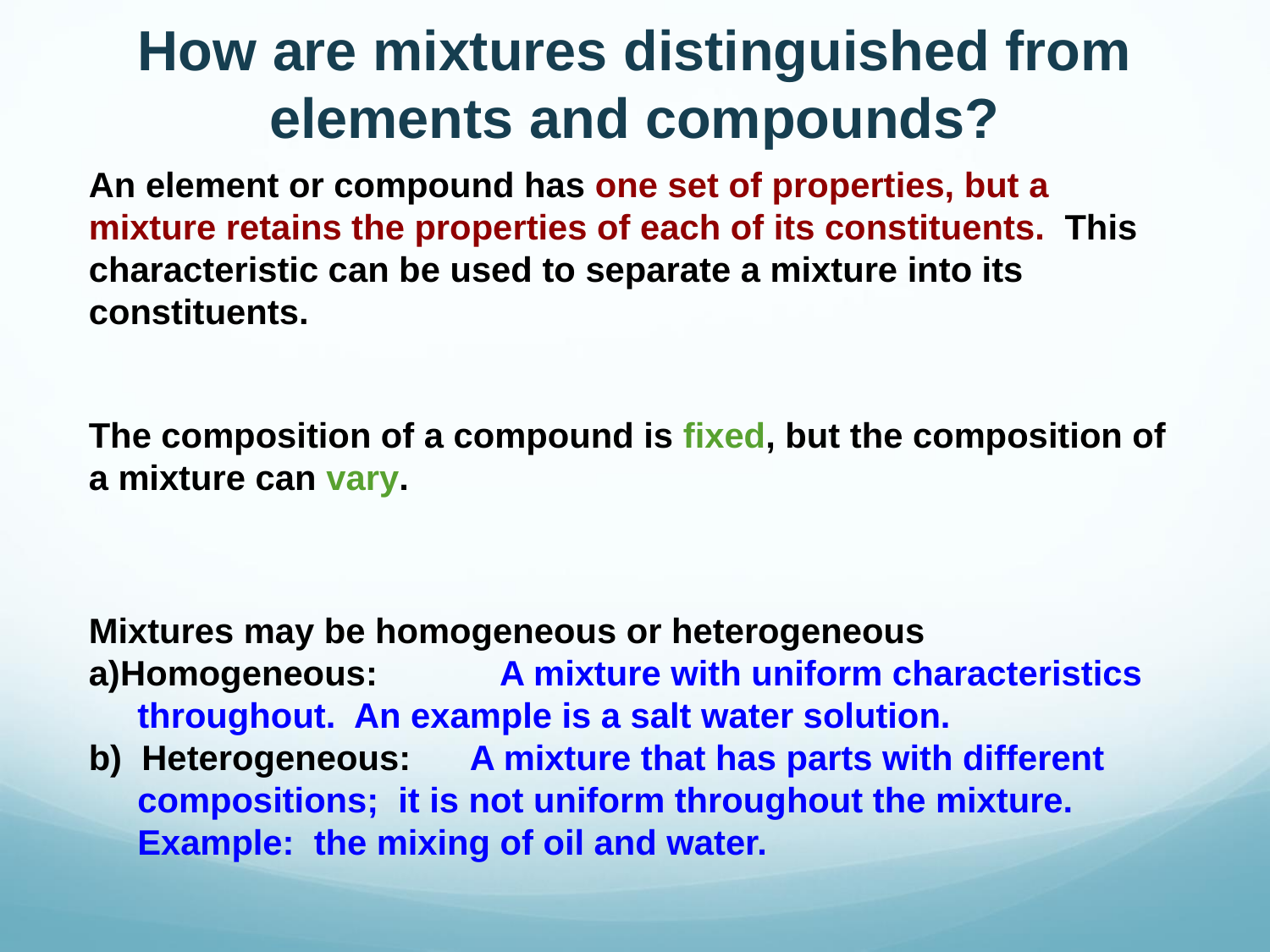

# How are mixtures distinguished from elements and compounds?
An element or compound has one set of properties, but a mixture retains the properties of each of its constituents.  This characteristic can be used to separate a mixture into its constituents.

The composition of a compound is fixed, but the composition of a mixture can vary.
Mixtures may be homogeneous or heterogeneous
Homogeneous:	A mixture with uniform characteristics
     throughout.  An example is a salt water solution.
b)  Heterogeneous:  	A mixture that has parts with different
     compositions;  it is not uniform throughout the mixture.
     Example:  the mixing of oil and water.